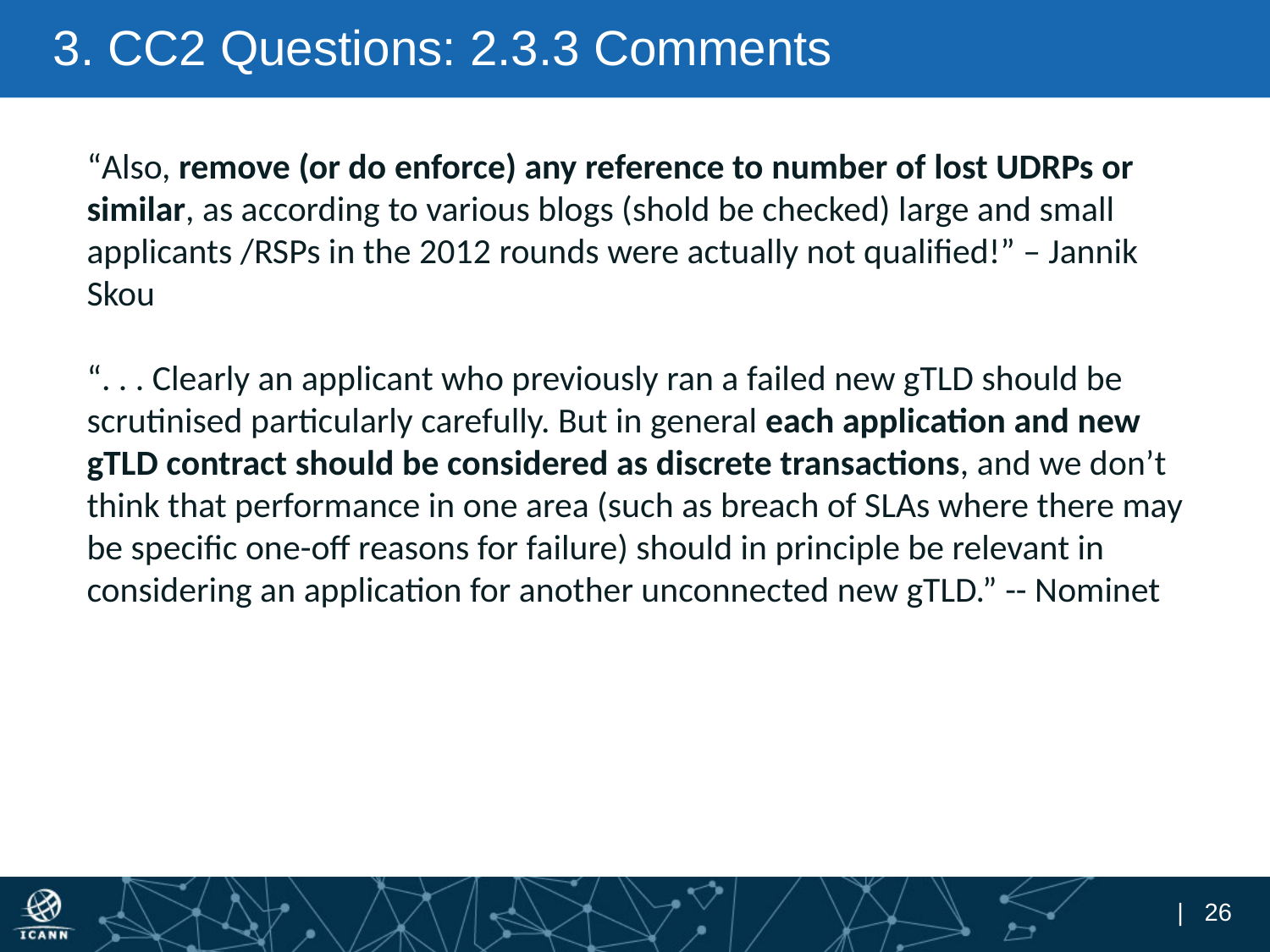

# 3. CC2 Questions: 2.3.3 Comments
“Also, remove (or do enforce) any reference to number of lost UDRPs or similar, as according to various blogs (shold be checked) large and small applicants /RSPs in the 2012 rounds were actually not qualified!” – Jannik Skou

“. . . Clearly an applicant who previously ran a failed new gTLD should be scrutinised particularly carefully. But in general each application and new gTLD contract should be considered as discrete transactions, and we don’t think that performance in one area (such as breach of SLAs where there may be specific one-off reasons for failure) should in principle be relevant in considering an application for another unconnected new gTLD.” -- Nominet